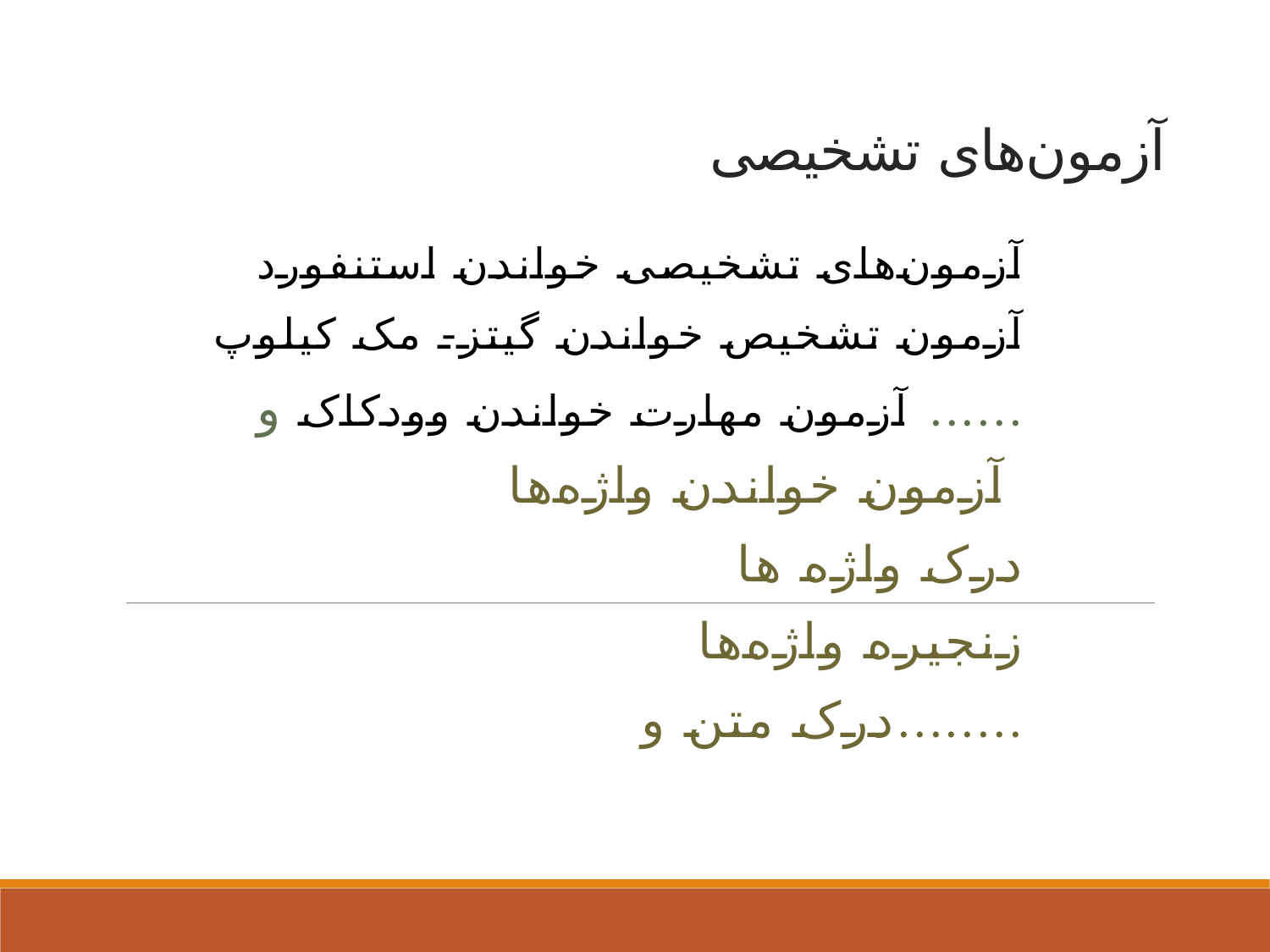

# آزمون‌های تشخیصی
آزمون‌های تشخیصی خواندن استنفورد
آزمون تشخیص خواندن گیتز- مک کیلوپ
آزمون مهارت خواندن وودکاک و ......
آزمون خواندن واژه‌ها
 درک واژه ها
زنجیره واژه‌ها
درک متن و........